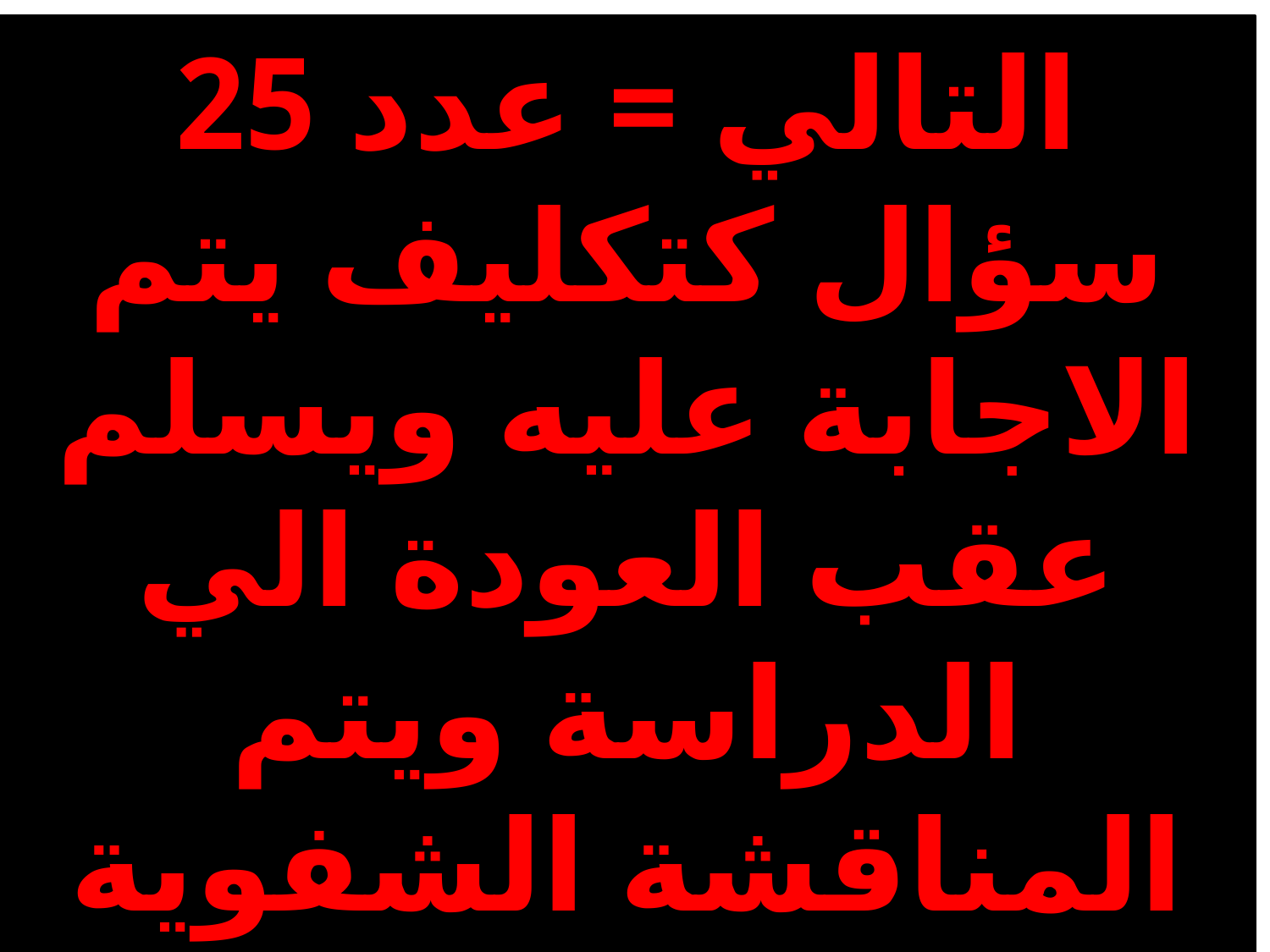

التالي = عدد 25 سؤال كتكليف يتم الاجابة عليه ويسلم عقب العودة الي الدراسة ويتم المناقشة الشفوية فيه وله  اعمال سنة